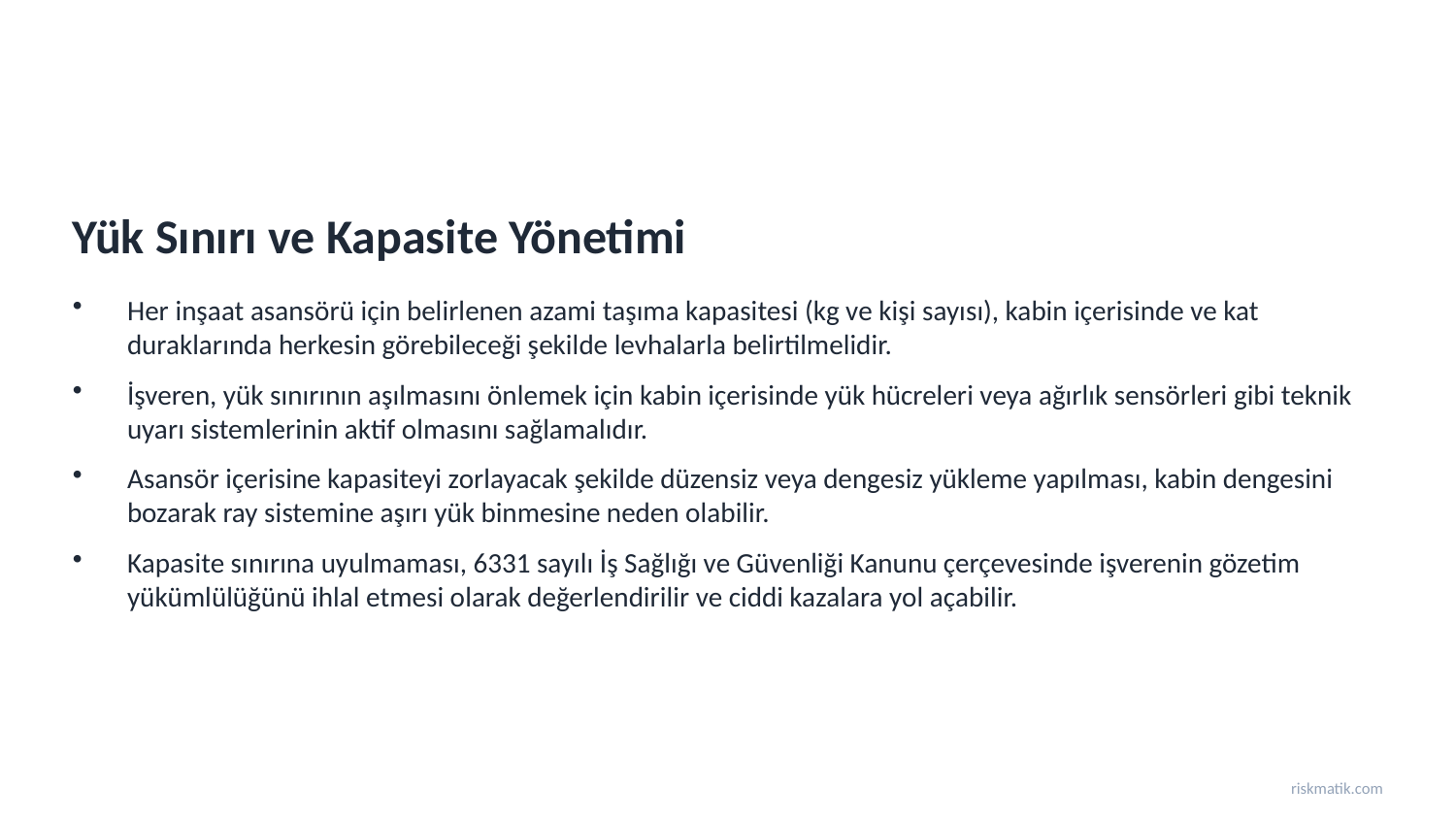

Yük Sınırı ve Kapasite Yönetimi
Her inşaat asansörü için belirlenen azami taşıma kapasitesi (kg ve kişi sayısı), kabin içerisinde ve kat duraklarında herkesin görebileceği şekilde levhalarla belirtilmelidir.
İşveren, yük sınırının aşılmasını önlemek için kabin içerisinde yük hücreleri veya ağırlık sensörleri gibi teknik uyarı sistemlerinin aktif olmasını sağlamalıdır.
Asansör içerisine kapasiteyi zorlayacak şekilde düzensiz veya dengesiz yükleme yapılması, kabin dengesini bozarak ray sistemine aşırı yük binmesine neden olabilir.
Kapasite sınırına uyulmaması, 6331 sayılı İş Sağlığı ve Güvenliği Kanunu çerçevesinde işverenin gözetim yükümlülüğünü ihlal etmesi olarak değerlendirilir ve ciddi kazalara yol açabilir.
riskmatik.com